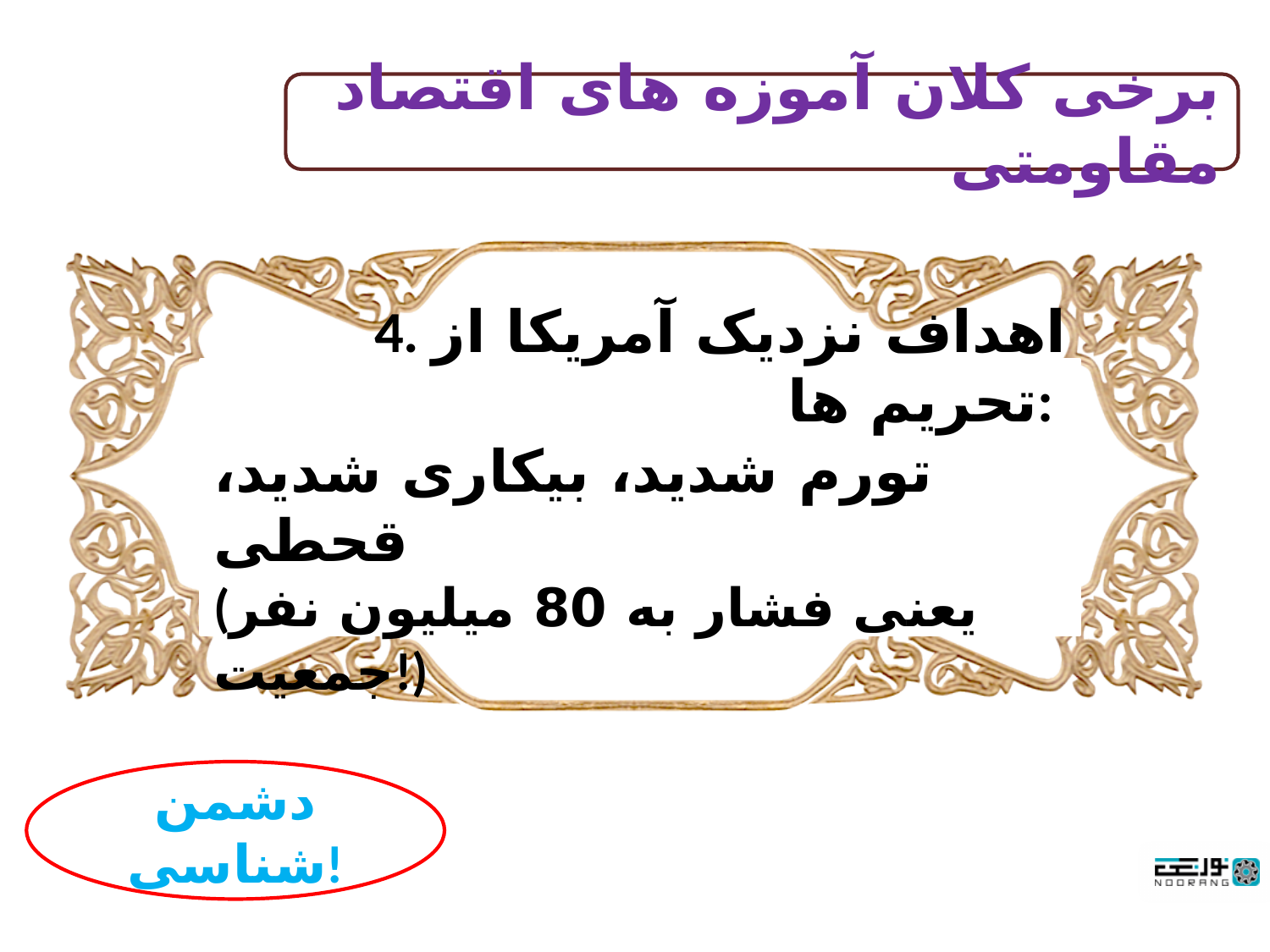

برخی کلان آموزه های اقتصاد مقاومتی
4. اهداف نزدیک آمریکا از تحریم ها:
تورم شدید، بیکاری شدید، قحطی
(یعنی فشار به 80 میلیون نفر جمعیت!)
دشمن شناسی!